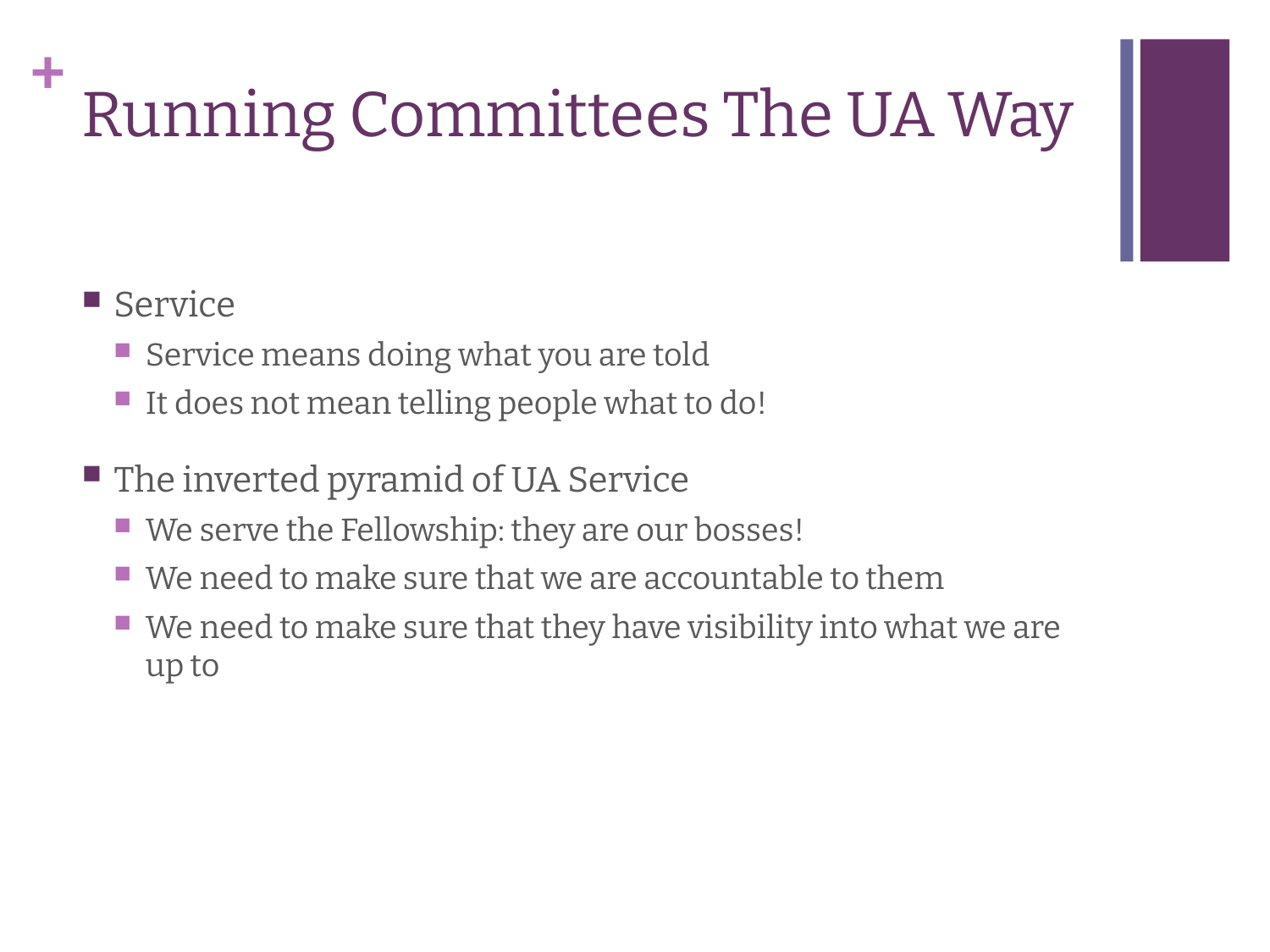

# Running Committees The UA Way
Service
Service means doing what you are told
It does not mean telling people what to do!
The inverted pyramid of UA Service
We serve the Fellowship: they are our bosses!
We need to make sure that we are accountable to them
We need to make sure that they have visibility into what we are up to